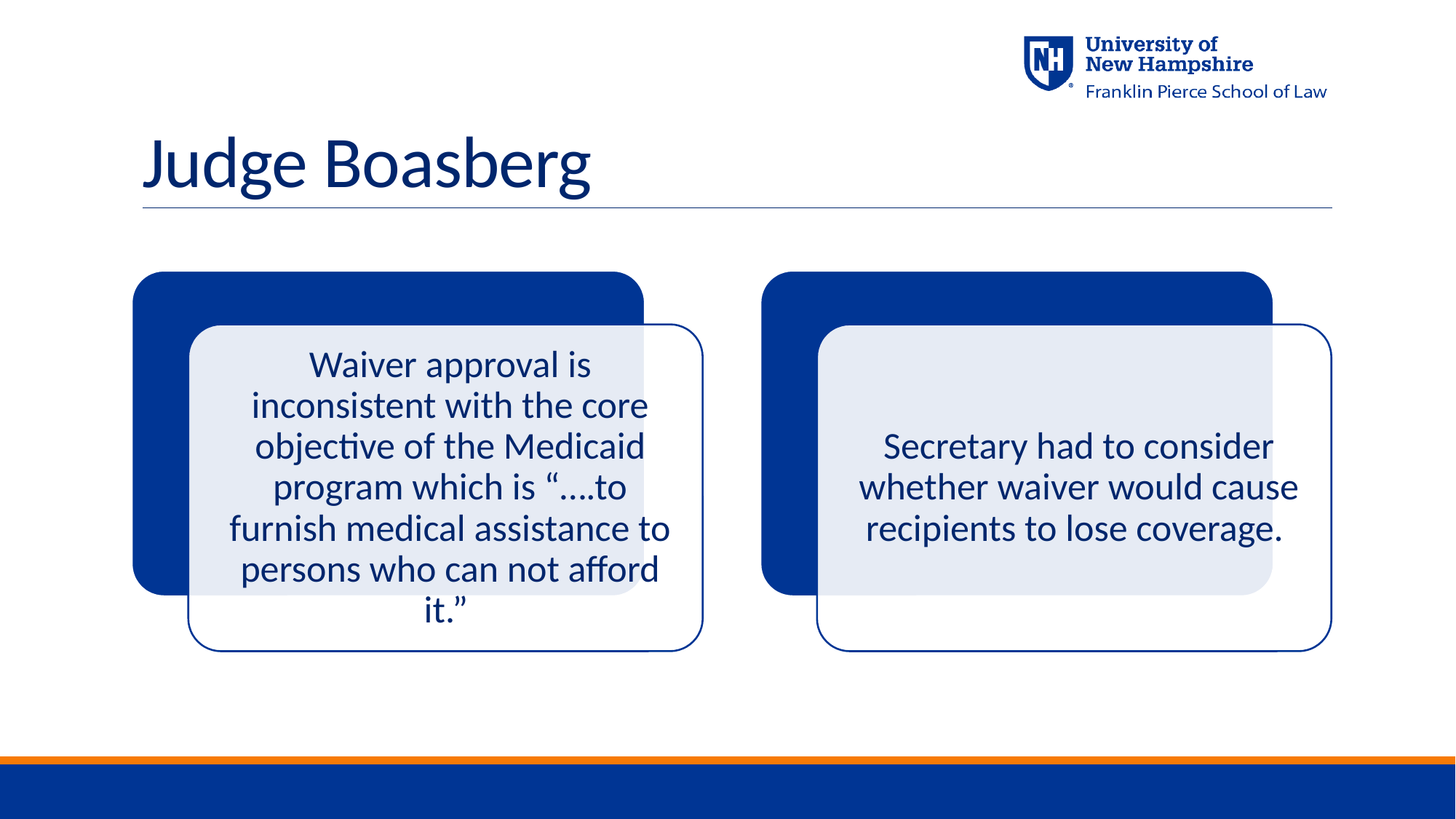

# Judge Boasberg
Waiver approval is inconsistent with the core objective of the Medicaid program which is “….to furnish medical assistance to persons who can not afford it.”
Secretary had to consider whether waiver would cause recipients to lose coverage.